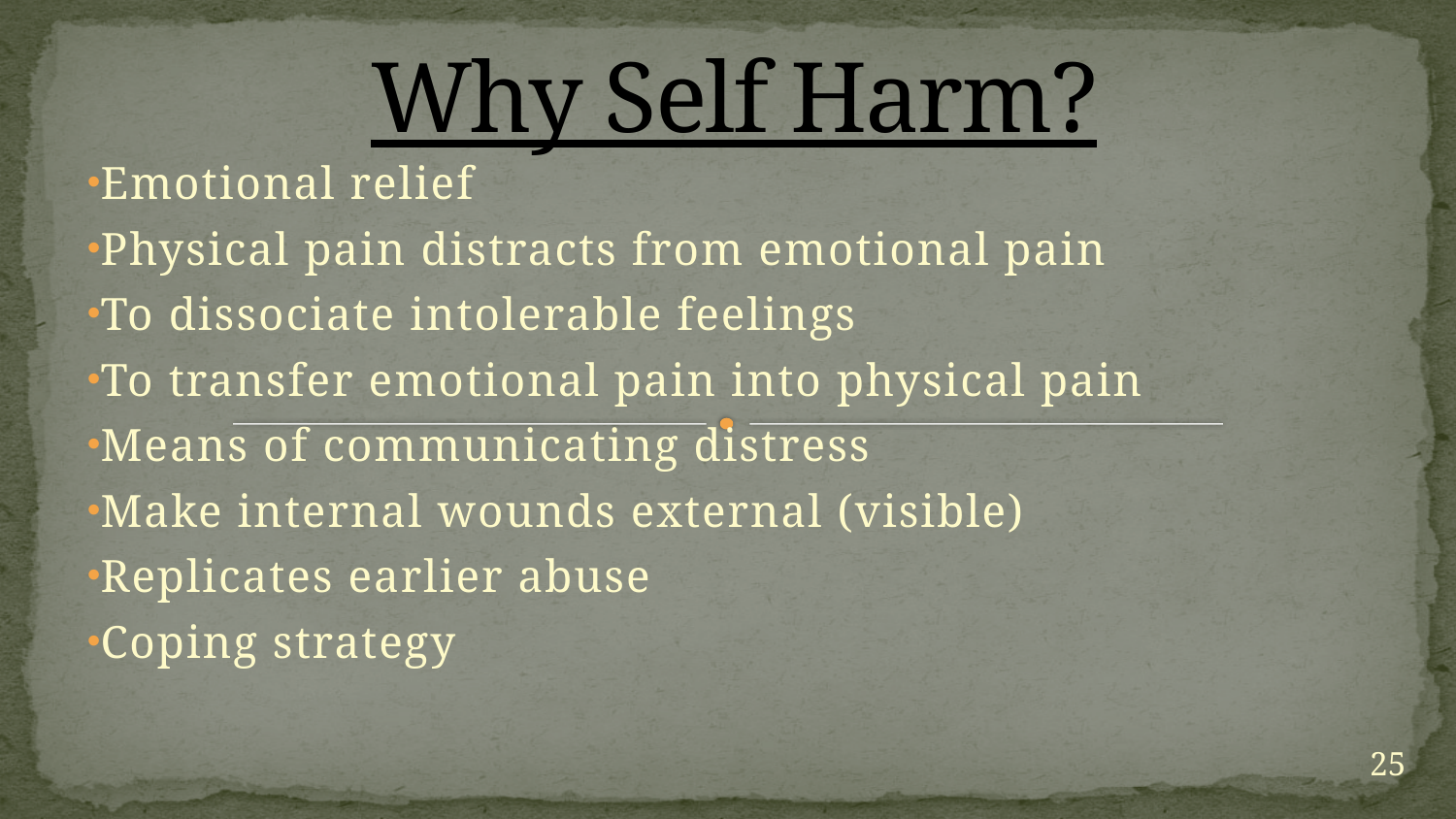

# Why Self Harm?
Emotional relief
Physical pain distracts from emotional pain
To dissociate intolerable feelings
To transfer emotional pain into physical pain
Means of communicating distress
Make internal wounds external (visible)
Replicates earlier abuse
Coping strategy

25